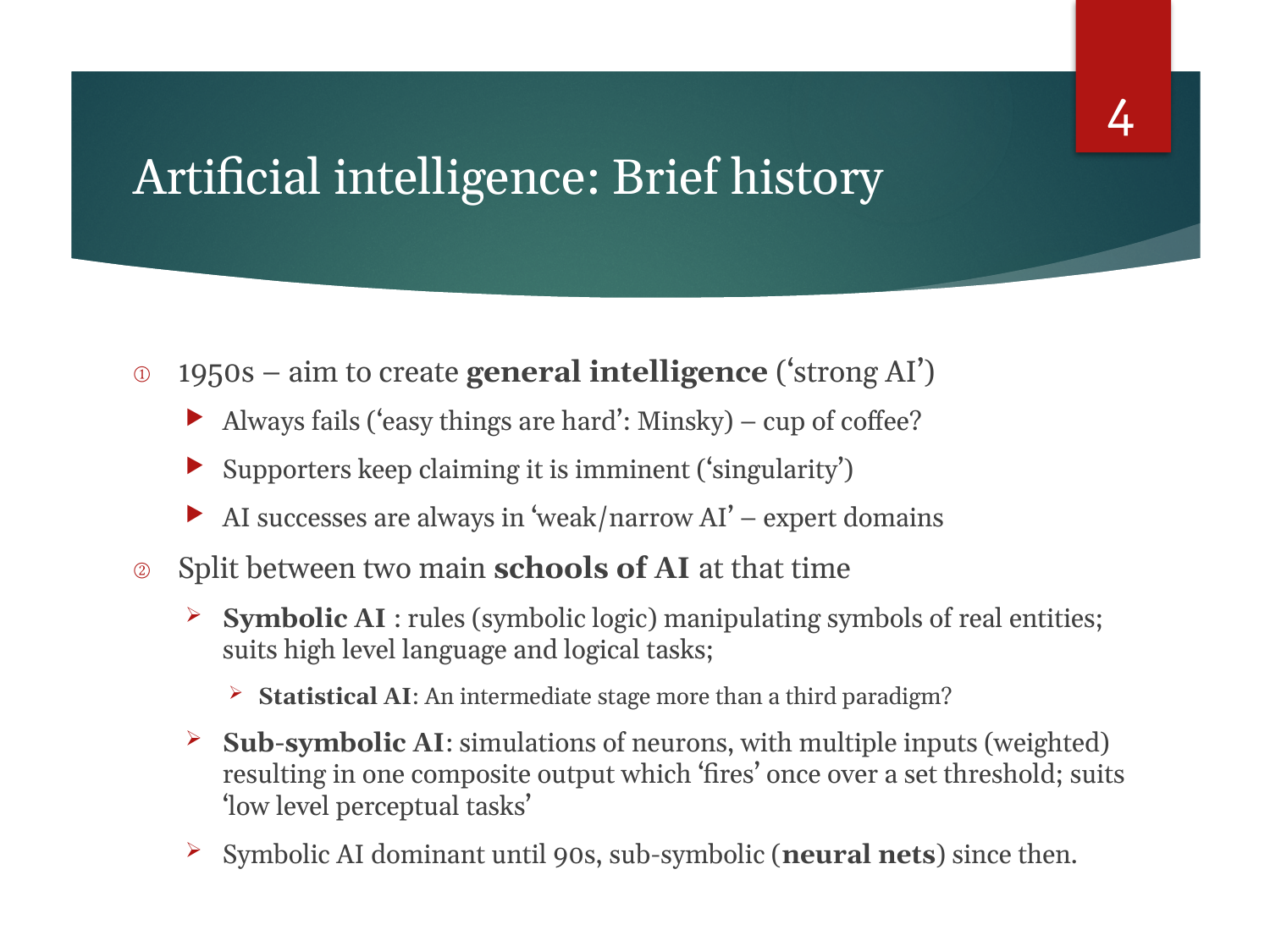

4
# Artificial intelligence: Brief history
1950s – aim to create general intelligence (‘strong AI’)
Always fails (‘easy things are hard’: Minsky) – cup of coffee?
Supporters keep claiming it is imminent (‘singularity’)
AI successes are always in ‘weak/narrow AI’ – expert domains
Split between two main schools of AI at that time
Symbolic AI : rules (symbolic logic) manipulating symbols of real entities; suits high level language and logical tasks;
Statistical AI: An intermediate stage more than a third paradigm?
Sub-symbolic AI: simulations of neurons, with multiple inputs (weighted) resulting in one composite output which ‘fires’ once over a set threshold; suits ‘low level perceptual tasks’
Symbolic AI dominant until 90s, sub-symbolic (neural nets) since then.